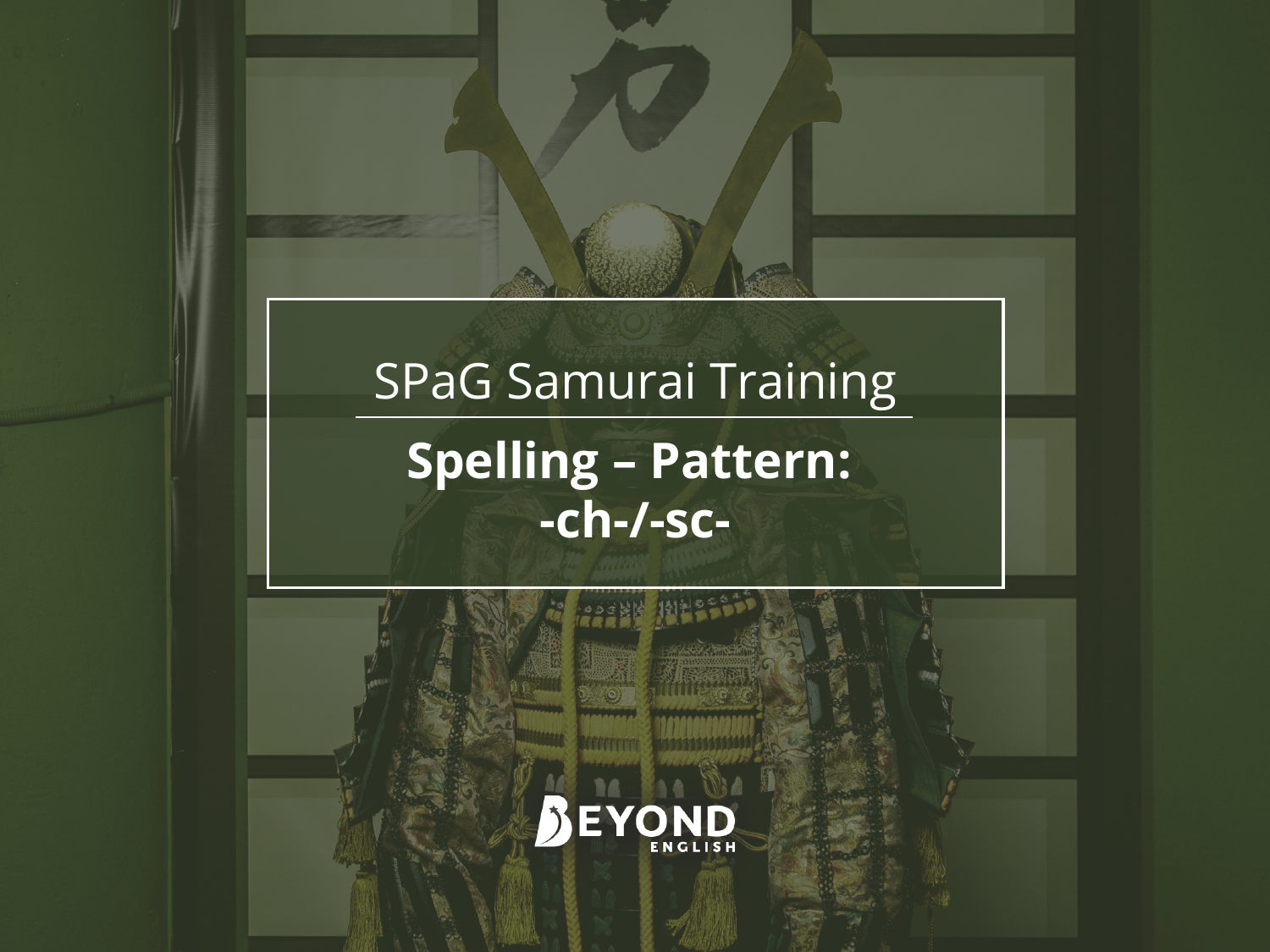

SPaG Samurai Training
Spelling – Pattern:
-ch-/-sc-